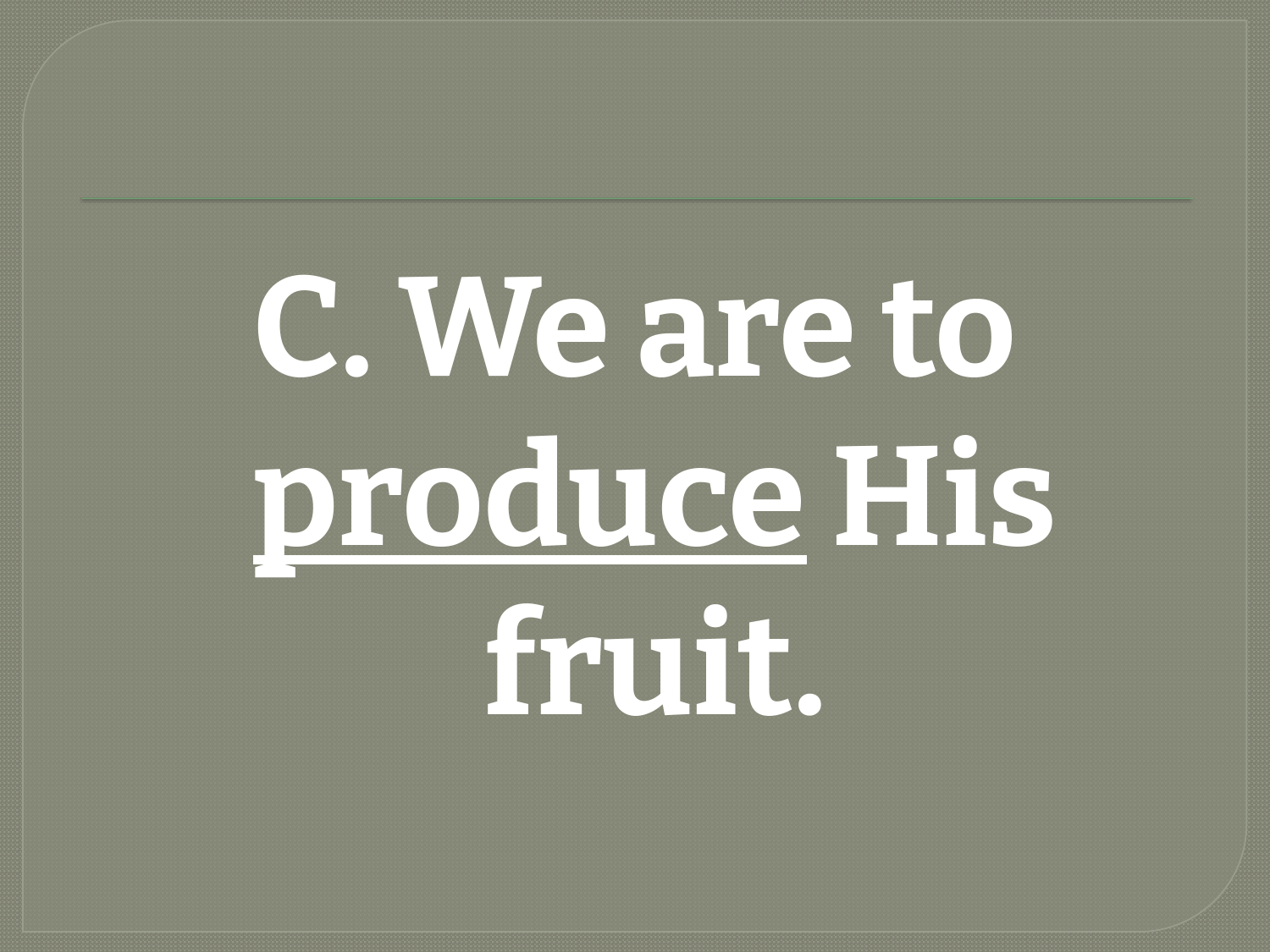

#
C. We are to produce His fruit.